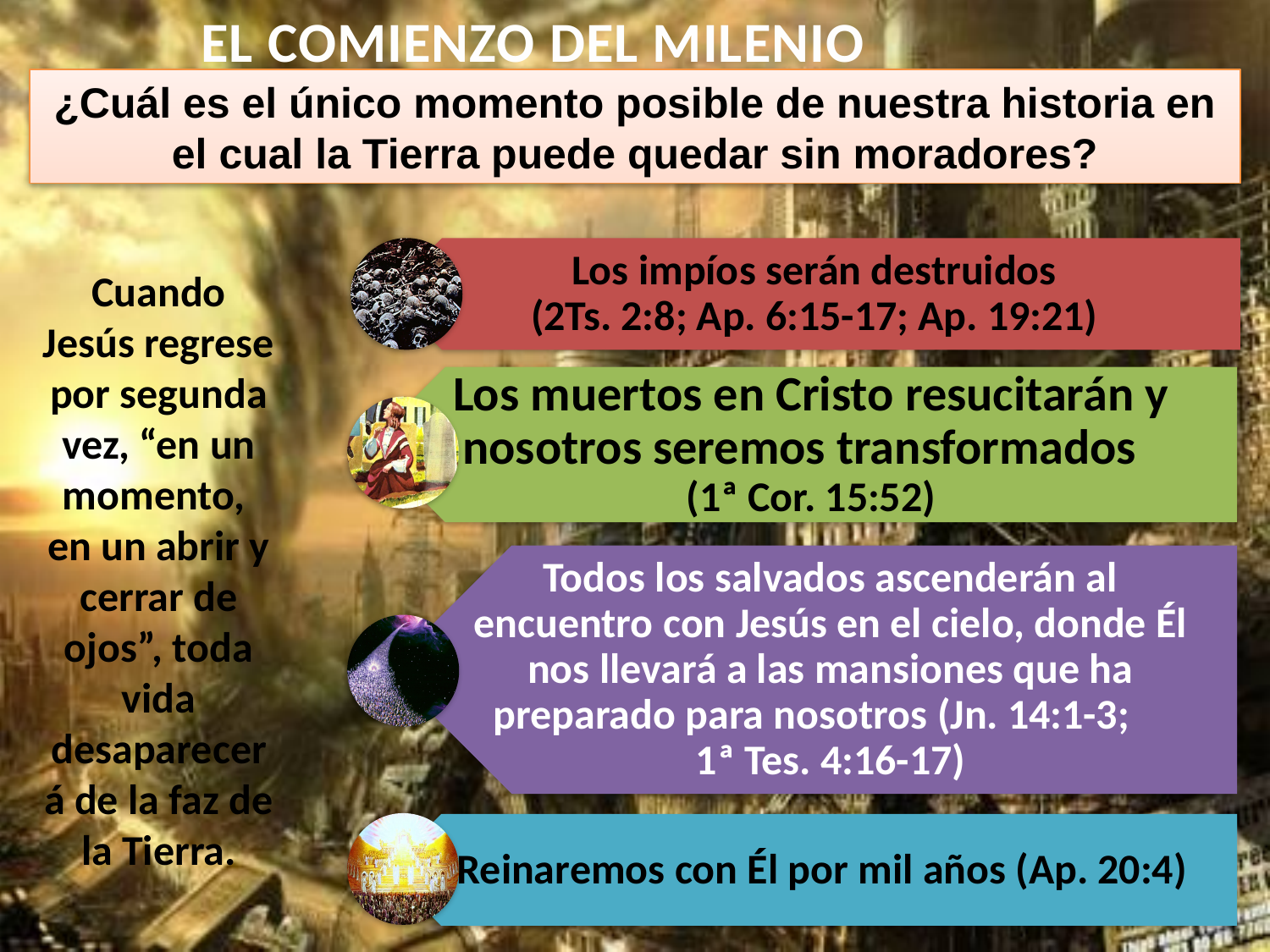

EL COMIENZO DEL MILENIO
¿Cuál es el único momento posible de nuestra historia en el cual la Tierra puede quedar sin moradores?
Los impíos serán destruidos
(2Ts. 2:8; Ap. 6:15-17; Ap. 19:21)
Los muertos en Cristo resucitarán y nosotros seremos transformados   (1ª Cor. 15:52)
Todos los salvados ascenderán al encuentro con Jesús en el cielo, donde Él nos llevará a las mansiones que ha preparado para nosotros (Jn. 14:1-3;     1ª Tes. 4:16-17)
  Reinaremos con Él por mil años (Ap. 20:4)
Cuando Jesús regrese por segunda vez, “en un momento,  en un abrir y cerrar de ojos”, toda vida desaparecerá de la faz de
la Tierra.